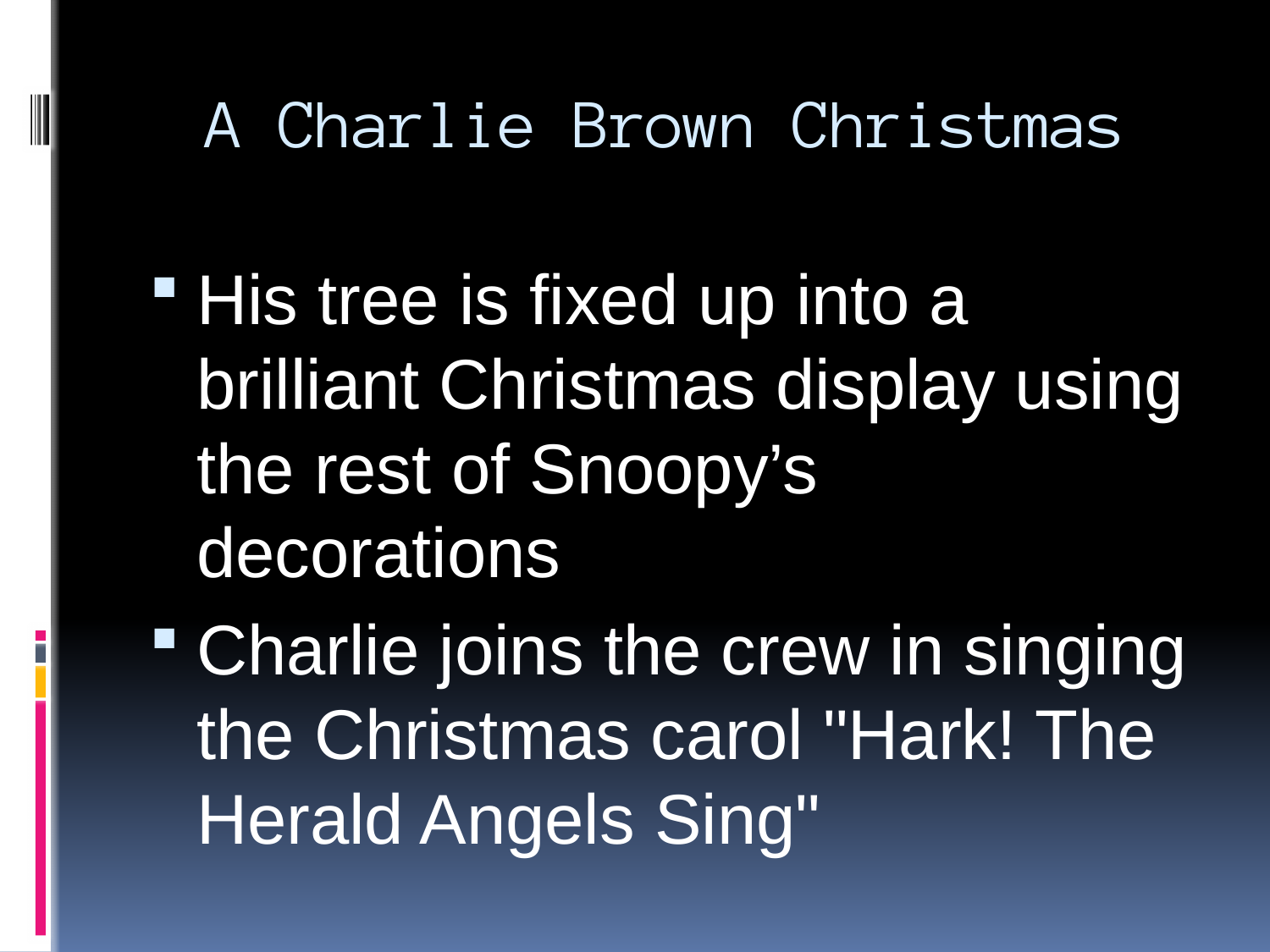

# A Charlie Brown Christmas
His tree is fixed up into a brilliant Christmas display using the rest of Snoopy’s decorations
Charlie joins the crew in singing the Christmas carol "Hark! The Herald Angels Sing"